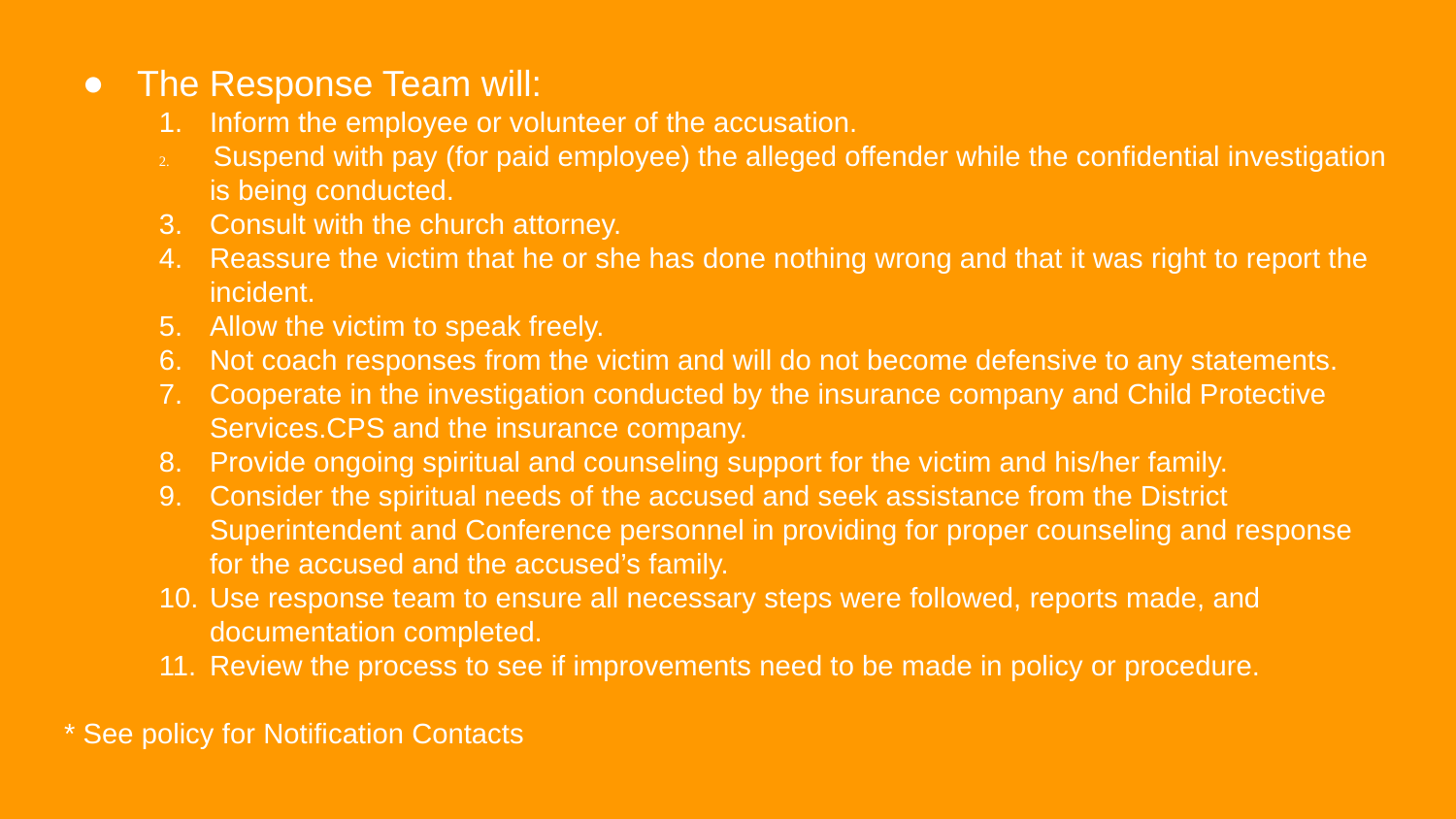

The Response Team will:
Inform the employee or volunteer of the accusation.
 Suspend with pay (for paid employee) the alleged offender while the confidential investigation is being conducted.
Consult with the church attorney.
Reassure the victim that he or she has done nothing wrong and that it was right to report the incident.
Allow the victim to speak freely.
Not coach responses from the victim and will do not become defensive to any statements.
Cooperate in the investigation conducted by the insurance company and Child Protective Services.CPS and the insurance company.
Provide ongoing spiritual and counseling support for the victim and his/her family.
Consider the spiritual needs of the accused and seek assistance from the District Superintendent and Conference personnel in providing for proper counseling and response for the accused and the accused’s family.
Use response team to ensure all necessary steps were followed, reports made, and documentation completed.
Review the process to see if improvements need to be made in policy or procedure.

* See policy for Notification Contacts